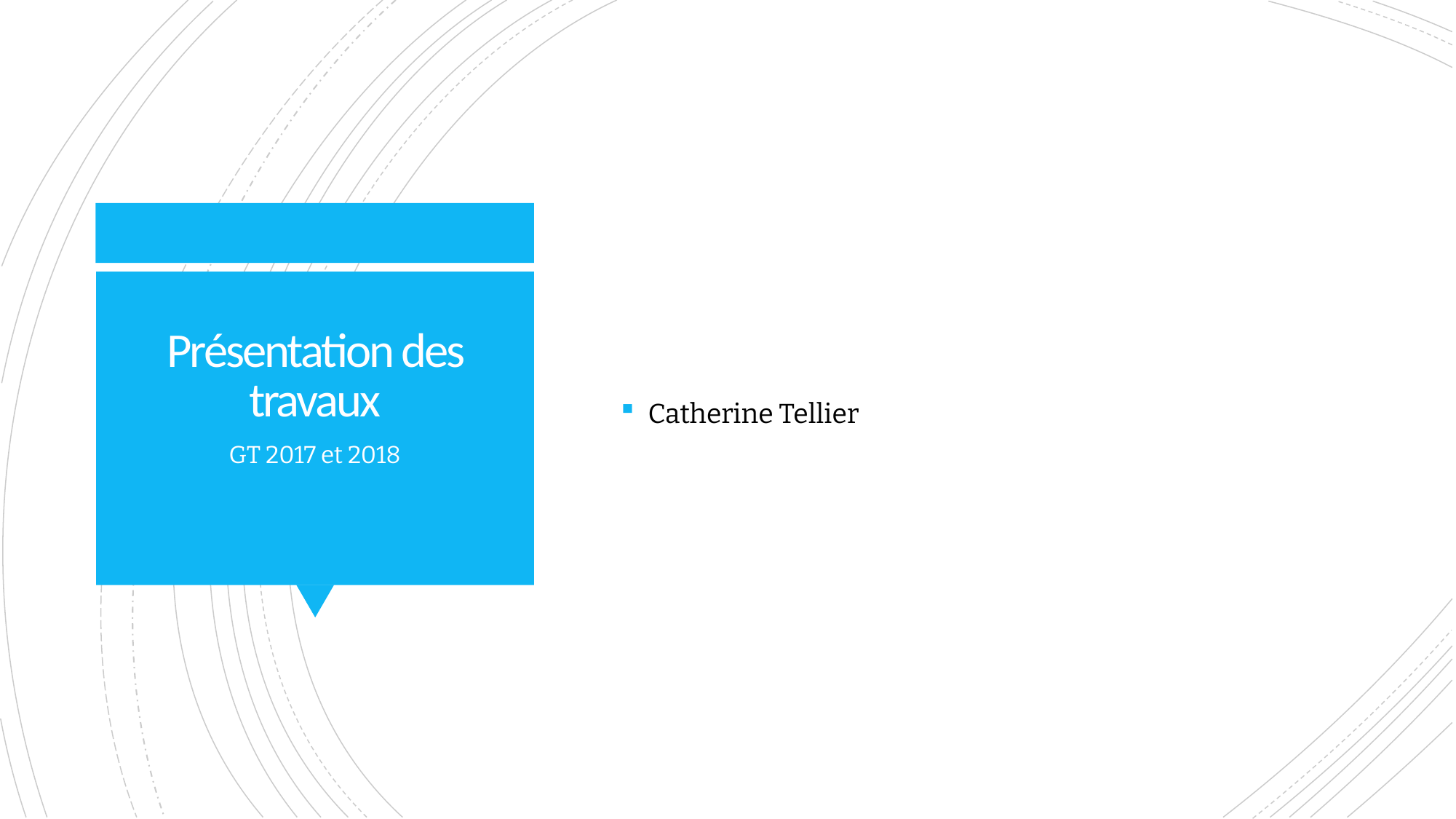

Catherine Tellier
# Présentation des travaux
GT 2017 et 2018